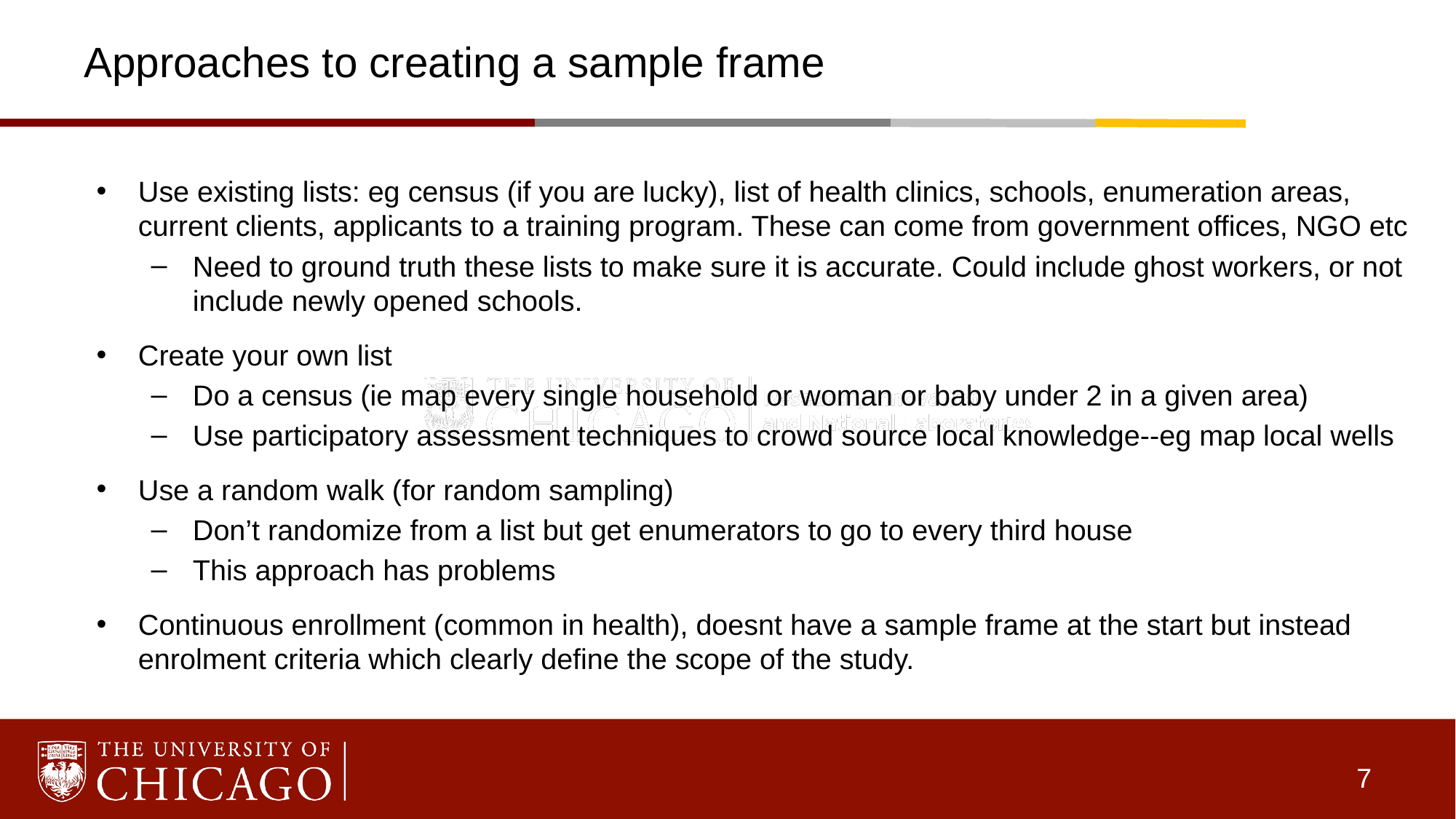

# Approaches to creating a sample frame

Use existing lists: eg census (if you are lucky), list of health clinics, schools, enumeration areas, current clients, applicants to a training program. These can come from government offices, NGO etc
Need to ground truth these lists to make sure it is accurate. Could include ghost workers, or not include newly opened schools.

Create your own list
Do a census (ie map every single household or woman or baby under 2 in a given area)
Use participatory assessment techniques to crowd source local knowledge--eg map local wells

Use a random walk (for random sampling)
Don’t randomize from a list but get enumerators to go to every third house
This approach has problems

Continuous enrollment (common in health), doesnt have a sample frame at the start but instead enrolment criteria which clearly define the scope of the study.